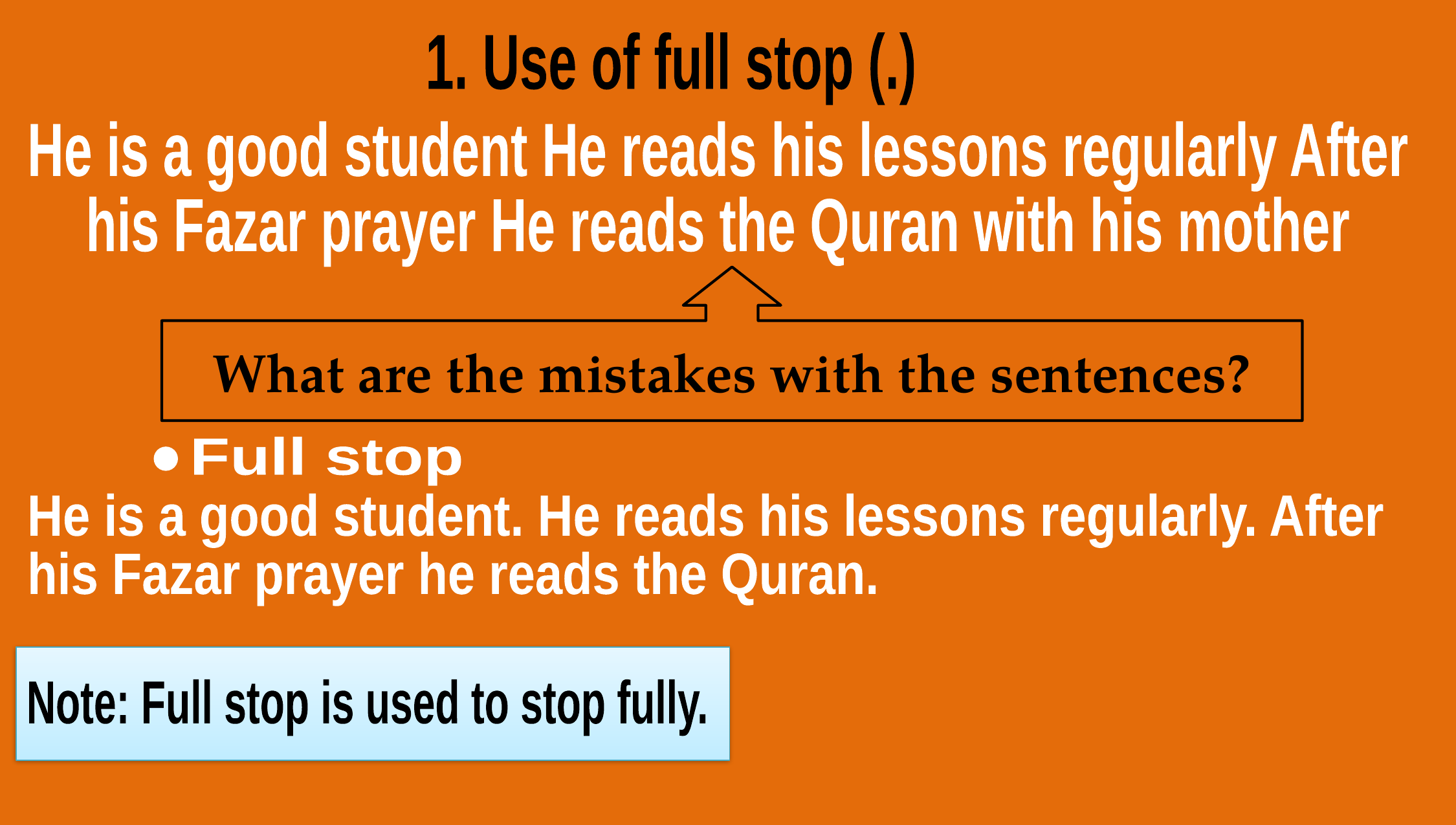

1. Use of full stop (.)
He is a good student He reads his lessons regularly After
his Fazar prayer He reads the Quran with his mother
What are the mistakes with the sentences?
Full stop

He is a good student. He reads his lessons regularly. After
his Fazar prayer he reads the Quran.

Note: Full stop is used to stop fully.